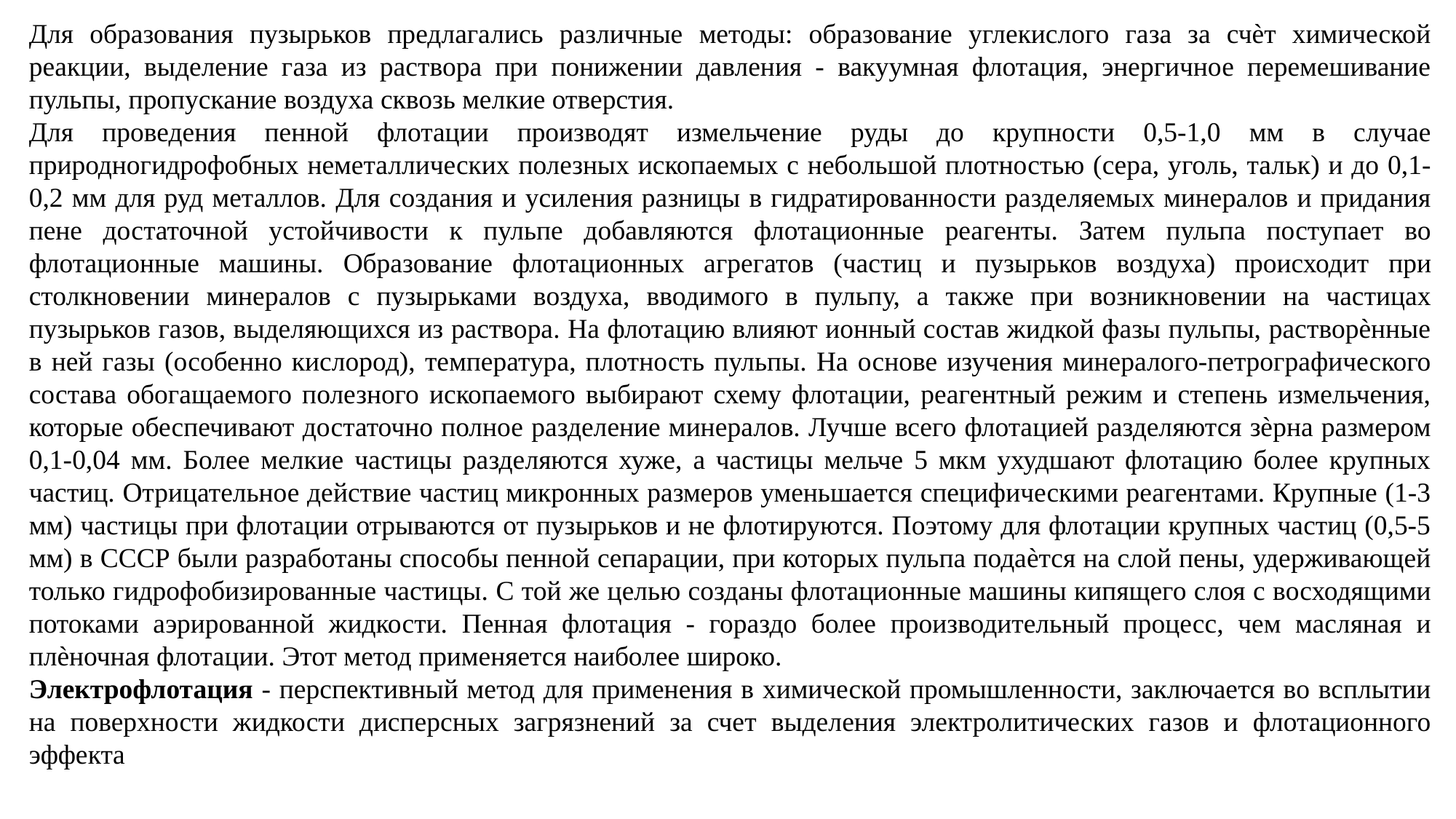

Для образования пузырьков предлагались различные методы: образование углекислого газа за счѐт химической реакции, выделение газа из раствора при понижении давления - вакуумная флотация, энергичное перемешивание пульпы, пропускание воздуха сквозь мелкие отверстия.
Для проведения пенной флотации производят измельчение руды до крупности 0,5-1,0 мм в случае природногидрофобных неметаллических полезных ископаемых с небольшой плотностью (сера, уголь, тальк) и до 0,1-0,2 мм для руд металлов. Для создания и усиления разницы в гидратированности разделяемых минералов и придания пене достаточной устойчивости к пульпе добавляются флотационные реагенты. Затем пульпа поступает во флотационные машины. Образование флотационных агрегатов (частиц и пузырьков воздуха) происходит при столкновении минералов с пузырьками воздуха, вводимого в пульпу, а также при возникновении на частицах пузырьков газов, выделяющихся из раствора. На флотацию влияют ионный состав жидкой фазы пульпы, растворѐнные в ней газы (особенно кислород), температура, плотность пульпы. На основе изучения минералого-петрографического состава обогащаемого полезного ископаемого выбирают схему флотации, реагентный режим и степень измельчения, которые обеспечивают достаточно полное разделение минералов. Лучше всего флотацией разделяются зѐрна размером 0,1-0,04 мм. Более мелкие частицы разделяются хуже, а частицы мельче 5 мкм ухудшают флотацию более крупных частиц. Отрицательное действие частиц микронных размеров уменьшается специфическими реагентами. Крупные (1-3 мм) частицы при флотации отрываются от пузырьков и не флотируются. Поэтому для флотации крупных частиц (0,5-5 мм) в СССР были разработаны способы пенной сепарации, при которых пульпа подаѐтся на слой пены, удерживающей только гидрофобизированные частицы. С той же целью созданы флотационные машины кипящего слоя с восходящими потоками аэрированной жидкости. Пенная флотация - гораздо более производительный процесс, чем масляная и плѐночная флотации. Этот метод применяется наиболее широко.
Электрофлотация - перспективный метод для применения в химической промышленности, заключается во всплытии на поверхности жидкости дисперсных загрязнений за счет выделения электролитических газов и флотационного эффекта